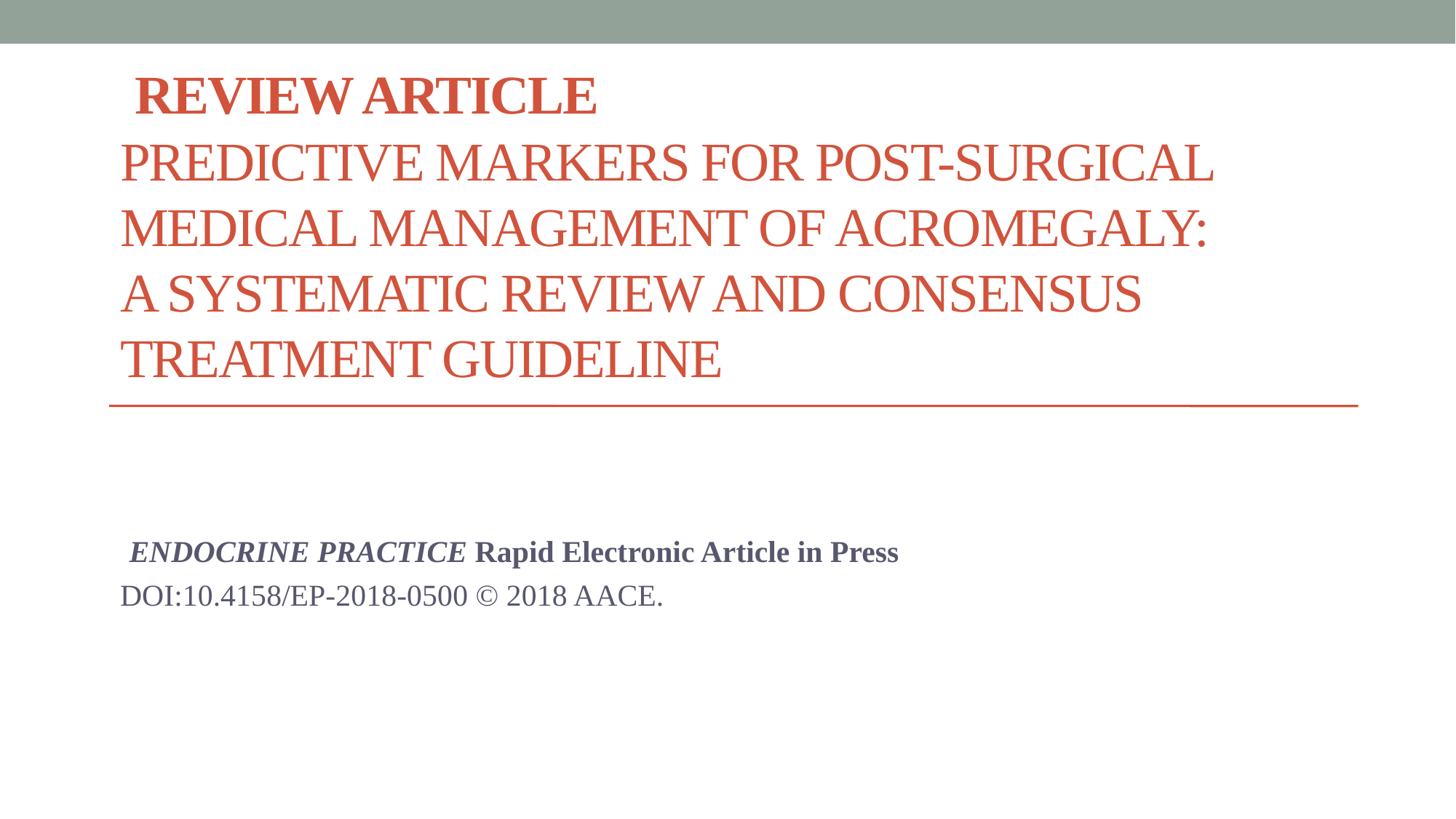

# Review Article PREDICTIVE MARKERS FOR POST-SURGICAL MEDICAL MANAGEMENT OF ACROMEGALY: A SYSTEMATIC REVIEW AND CONSENSUS TREATMENT GUIDELINE

 ENDOCRINE PRACTICE Rapid Electronic Article in Press
DOI:10.4158/EP-2018-0500 © 2018 AACE.